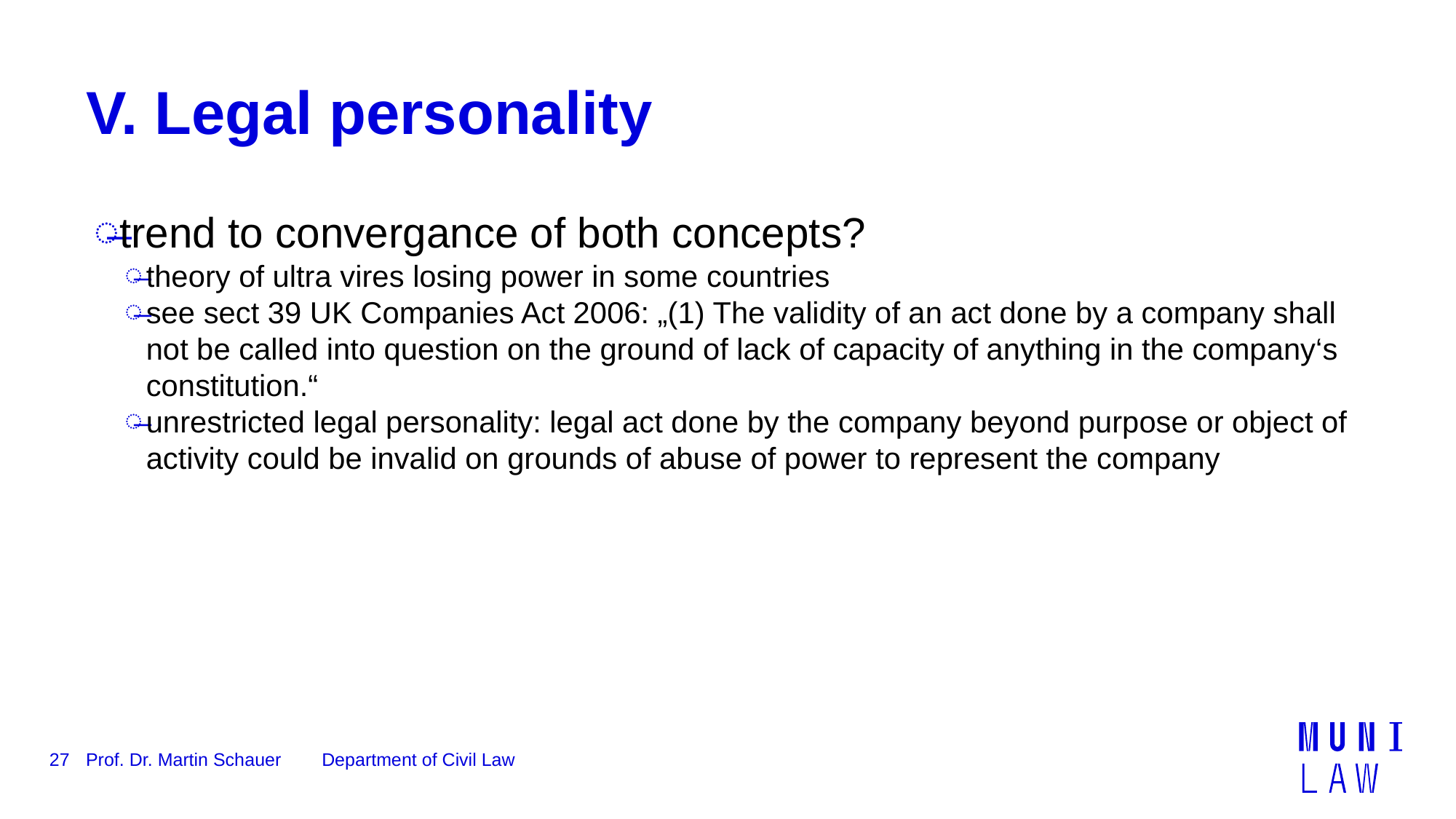

# V. Legal personality
trend to convergance of both concepts?
theory of ultra vires losing power in some countries
see sect 39 UK Companies Act 2006: „(1) The validity of an act done by a company shall not be called into question on the ground of lack of capacity of anything in the company‘s constitution.“
unrestricted legal personality: legal act done by the company beyond purpose or object of activity could be invalid on grounds of abuse of power to represent the company
27
Prof. Dr. Martin Schauer        Department of Civil Law